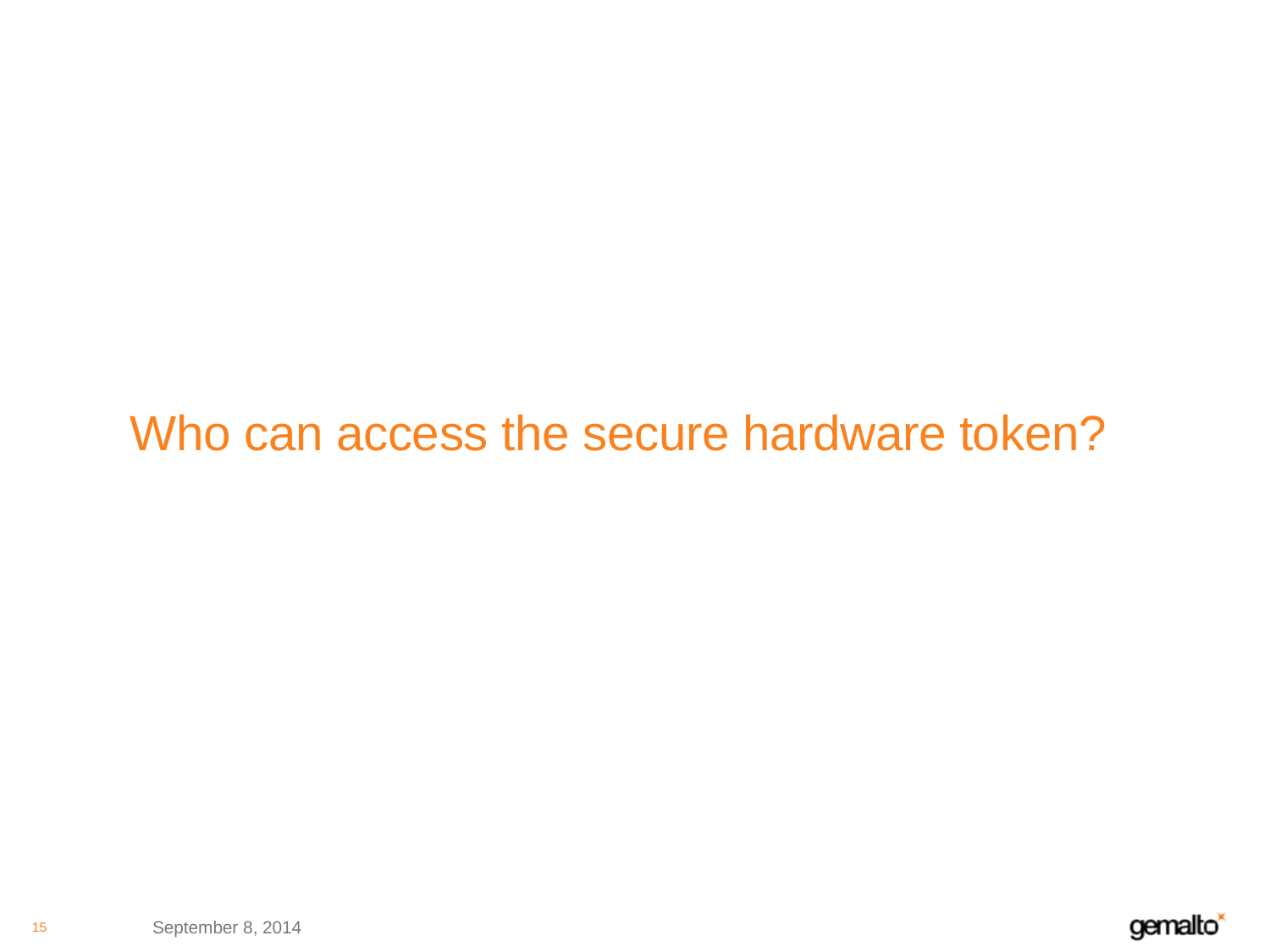

# Who can access the secure hardware token?
15
September 8, 2014